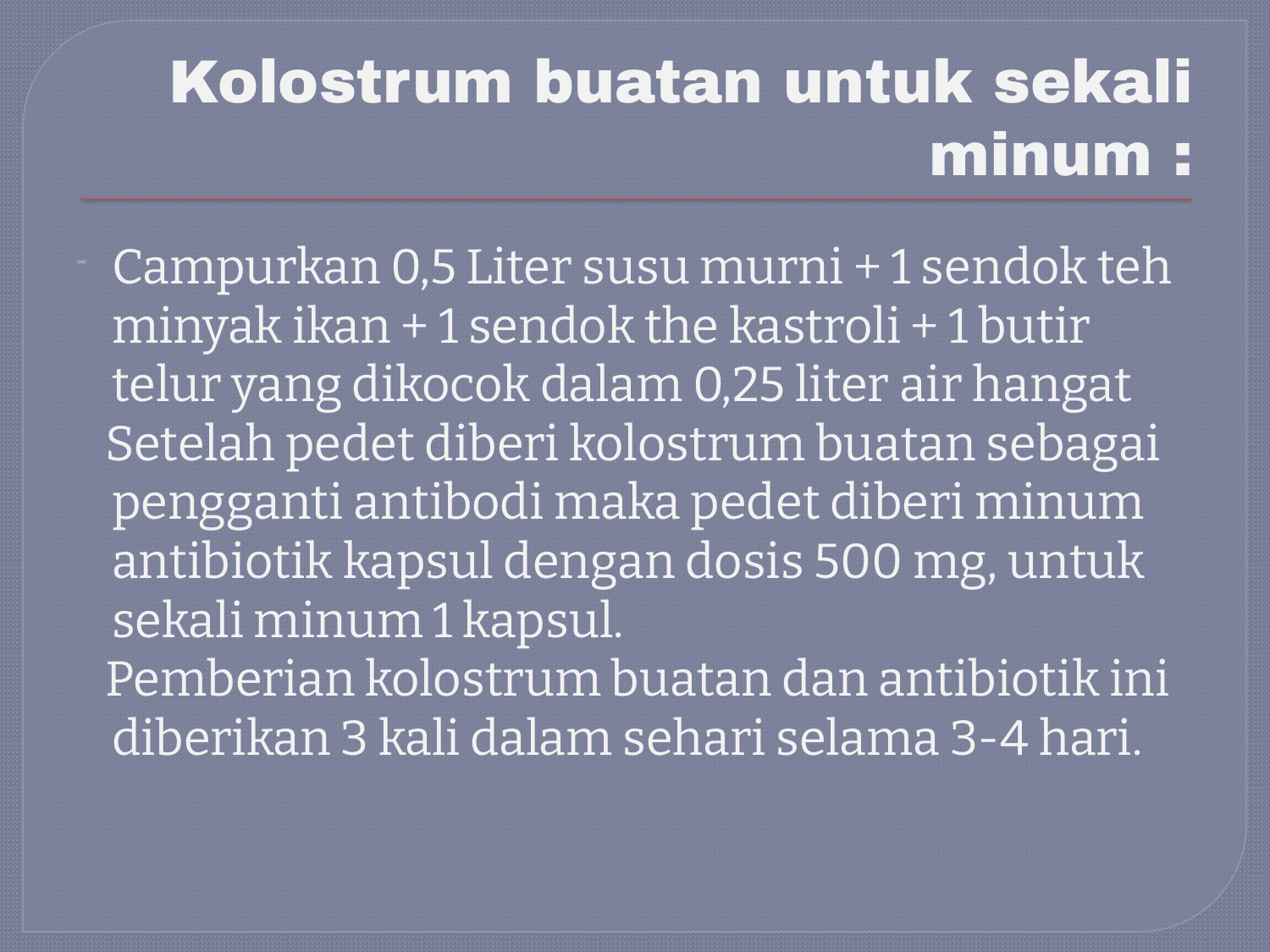

# Kolostrum buatan untuk sekali minum :
Campurkan 0,5 Liter susu murni + 1 sendok teh minyak ikan + 1 sendok the kastroli + 1 butir telur yang dikocok dalam 0,25 liter air hangat
   Setelah pedet diberi kolostrum buatan sebagai pengganti antibodi maka pedet diberi minum antibiotik kapsul dengan dosis 500 mg, untuk sekali minum 1 kapsul.
   Pemberian kolostrum buatan dan antibiotik ini diberikan 3 kali dalam sehari selama 3-4 hari.